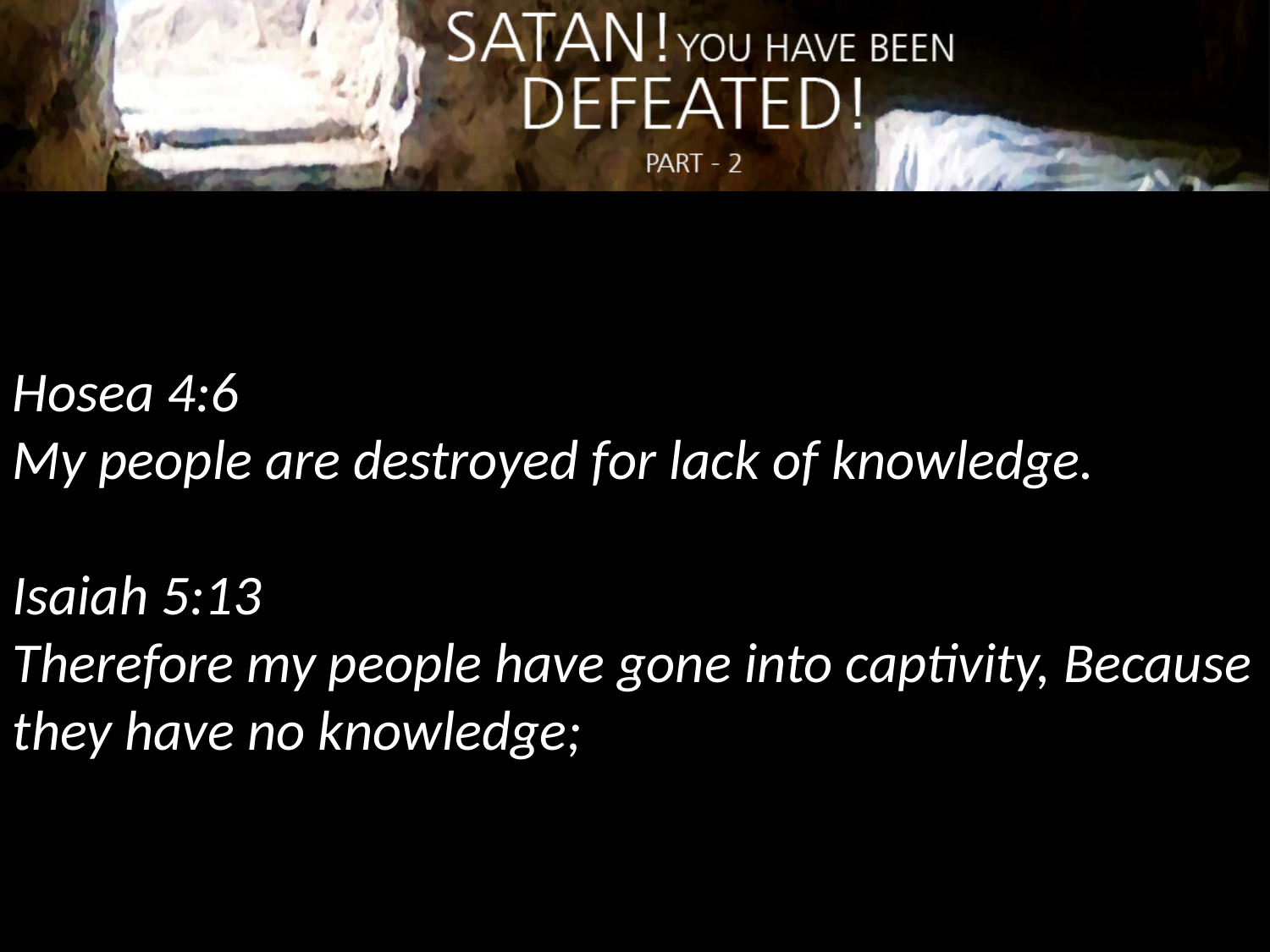

Hosea 4:6
My people are destroyed for lack of knowledge.

Isaiah 5:13
Therefore my people have gone into captivity, Because they have no knowledge;